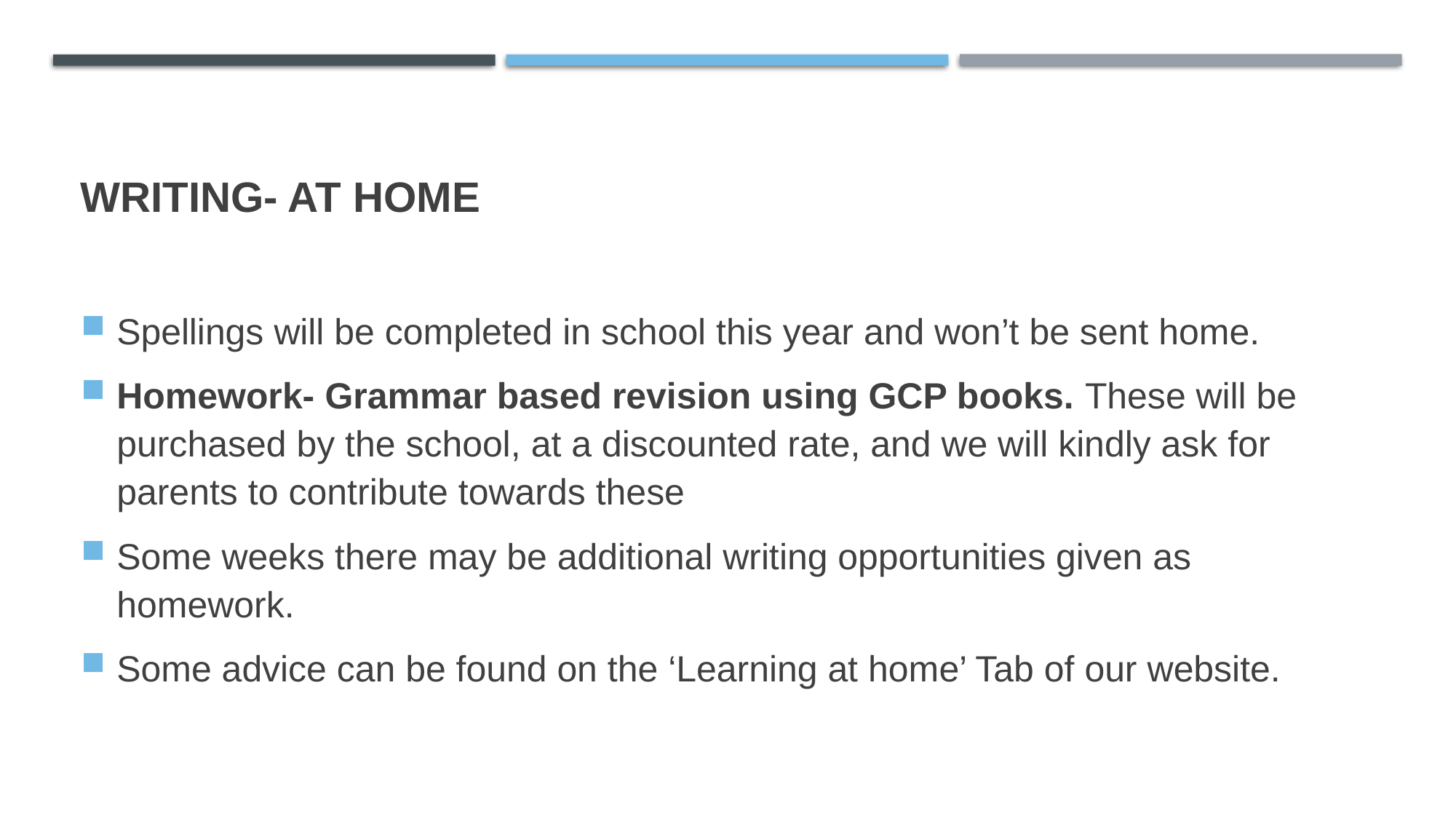

# Writing- at home
Spellings will be completed in school this year and won’t be sent home.
Homework- Grammar based revision using GCP books. These will be purchased by the school, at a discounted rate, and we will kindly ask for parents to contribute towards these
Some weeks there may be additional writing opportunities given as homework.
Some advice can be found on the ‘Learning at home’ Tab of our website.